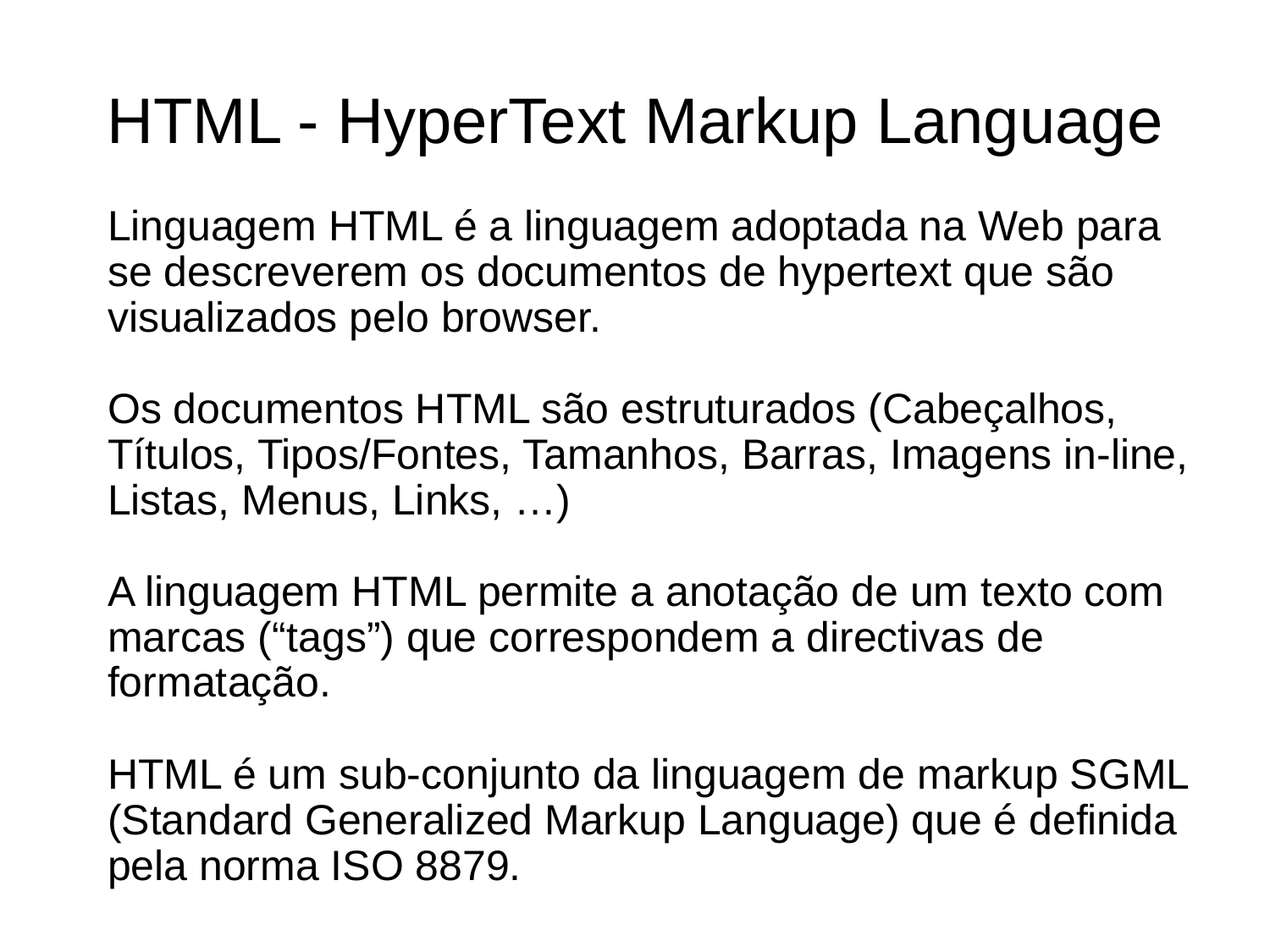

# HTML - HyperText Markup Language
Linguagem HTML é a linguagem adoptada na Web para se descreverem os documentos de hypertext que são visualizados pelo browser.

Os documentos HTML são estruturados (Cabeçalhos, Títulos, Tipos/Fontes, Tamanhos, Barras, Imagens in-line, Listas, Menus, Links, …)

A linguagem HTML permite a anotação de um texto com marcas (“tags”) que correspondem a directivas de formatação.

HTML é um sub-conjunto da linguagem de markup SGML (Standard Generalized Markup Language) que é definida pela norma ISO 8879.